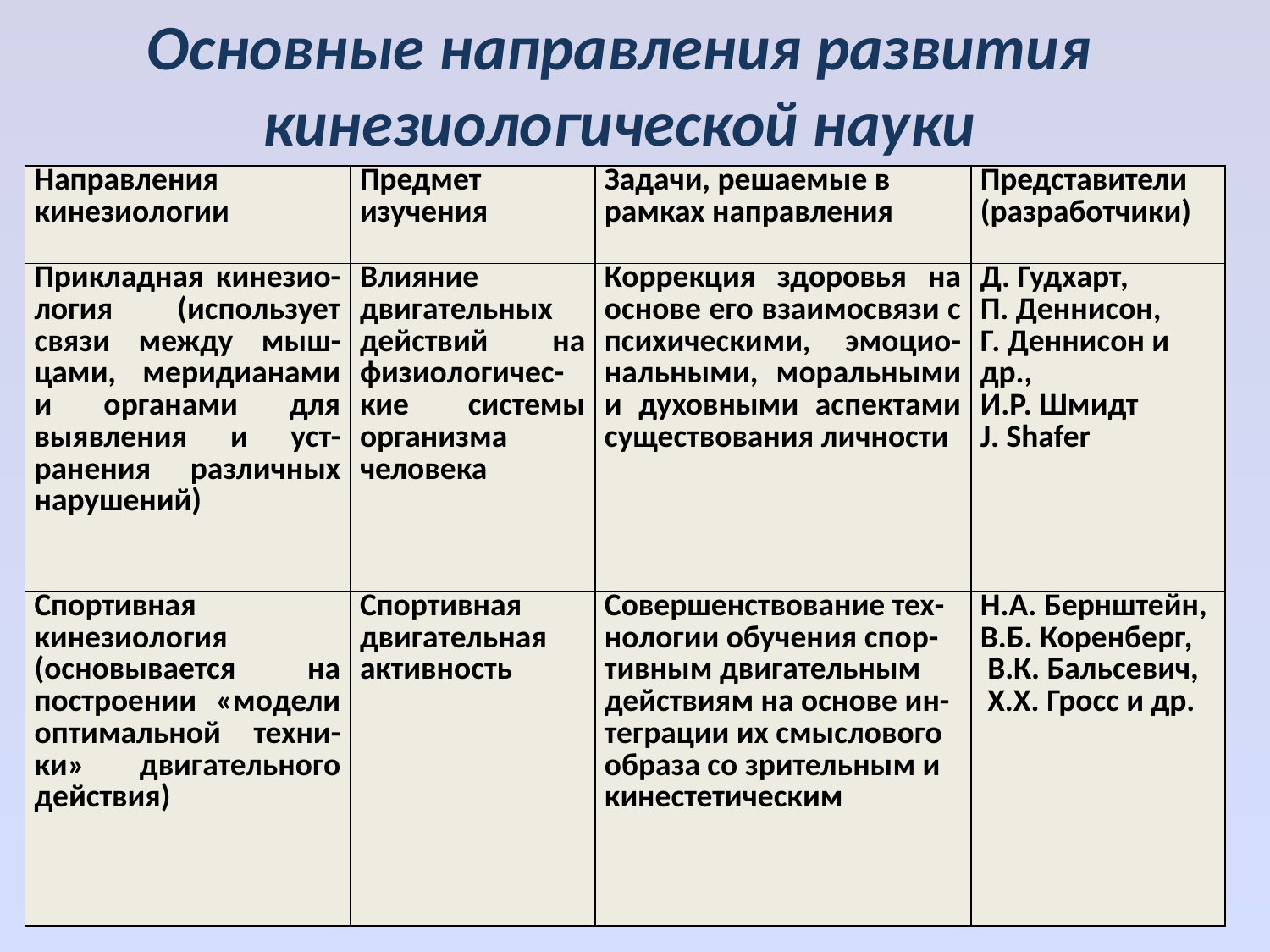

# Основные направления развития кинезиологической науки
| Направления кинезиологии | Предмет изучения | Задачи, решаемые в рамках направления | Представители (разработчики) |
| --- | --- | --- | --- |
| Прикладная кинезио-логия (использует связи между мыш-цами, меридианами и органами для выявления и уст-ранения различных нарушений) | Влияние двигательных действий на физиологичес-кие системы организма человека | Коррекция здоровья на основе его взаимосвязи с психическими, эмоцио-нальными, моральными и духовными аспектами существования личности | Д. Гудхарт, П. Деннисон, Г. Деннисон и др., И.Р. Шмидт J. Shafer |
| Спортивная кинезиология (основывается на построении «модели оптимальной техни-ки» двигательного действия) | Спортивная двигательная активность | Совершенствование тех-нологии обучения спор-тивным двигательным действиям на основе ин-теграции их смыслового образа со зрительным и кинестетическим | Н.А. Бернштейн, В.Б. Коренберг, В.К. Бальсевич, Х.Х. Гросс и др. |